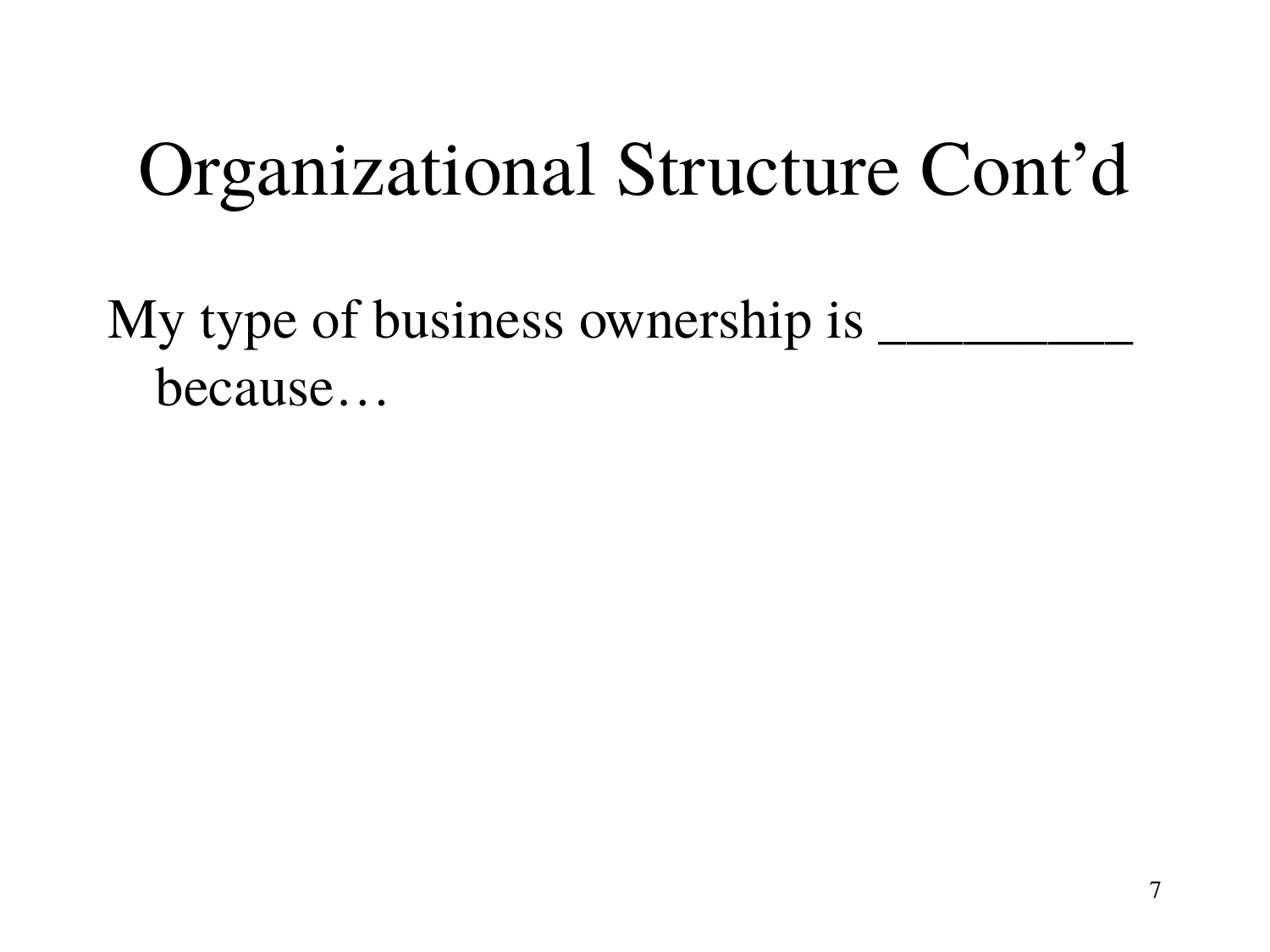

# Organizational Structure Cont’d
My type of business ownership is _________ because…
7